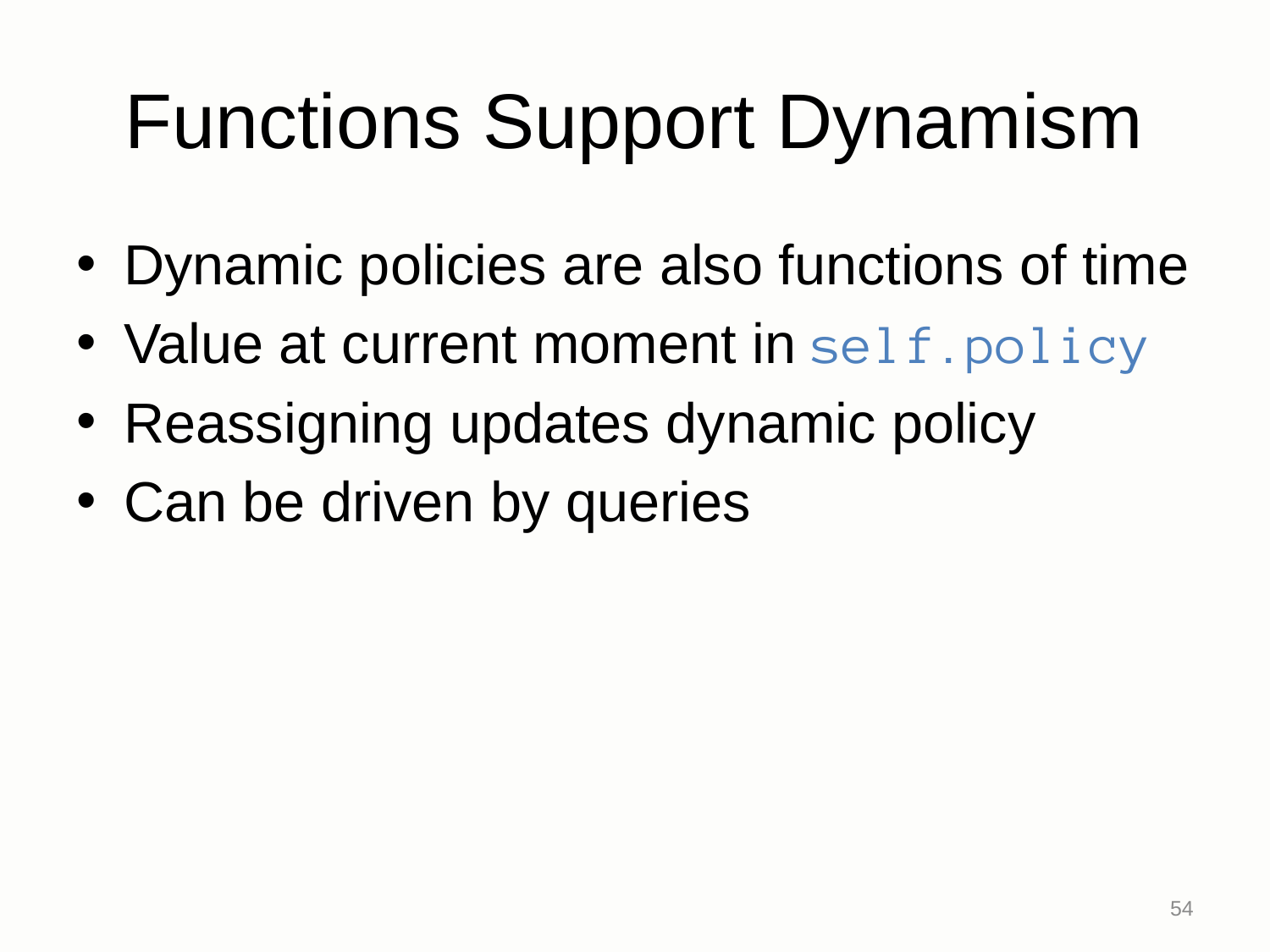

# Functions Support Dynamism
Dynamic policies are also functions of time
Value at current moment in self.policy
Reassigning updates dynamic policy
Can be driven by queries
54